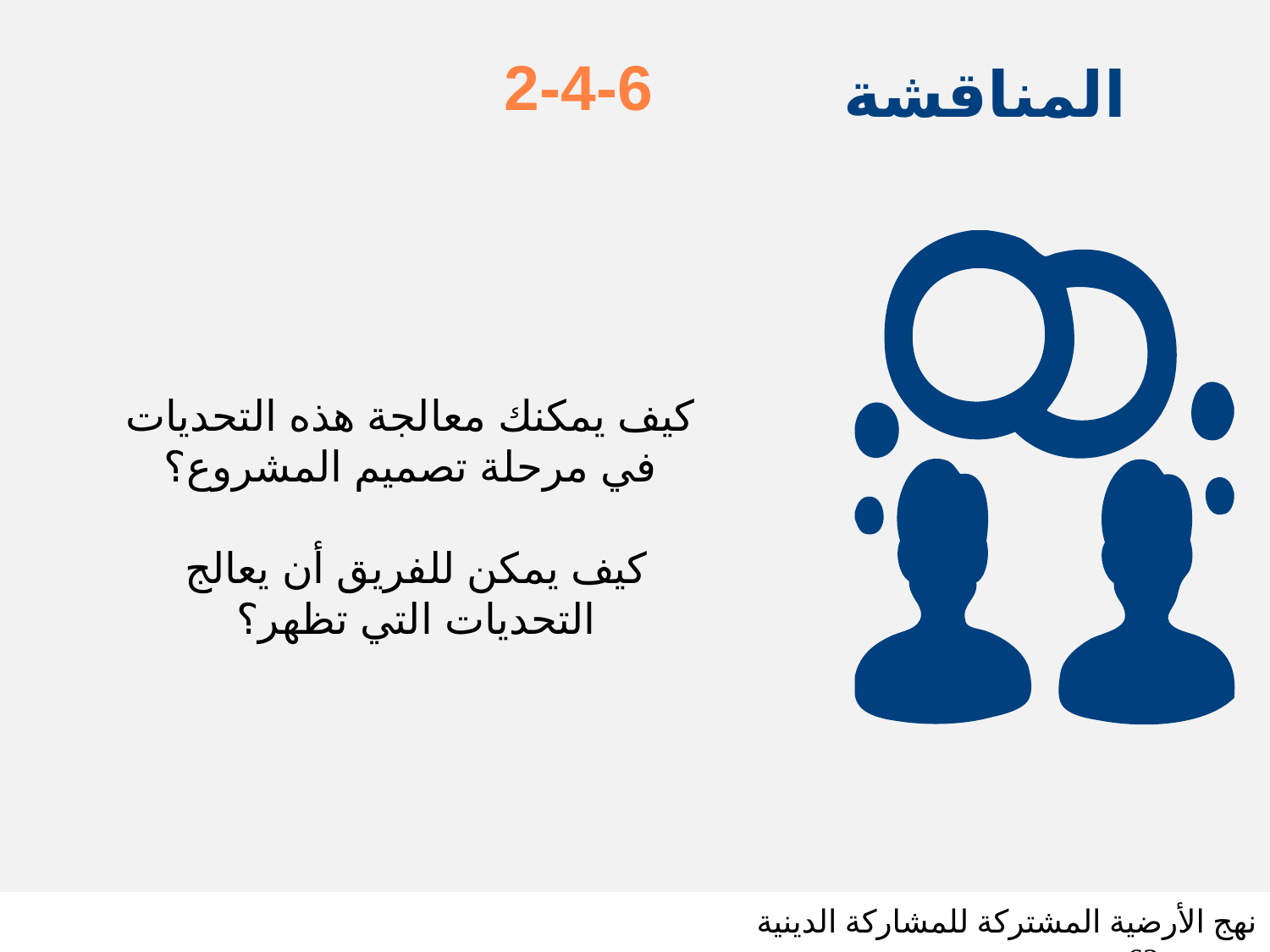

2-4-6
المناقشة
كيف يمكنك معالجة هذه التحديات
في مرحلة تصميم المشروع؟
كيف يمكن للفريق أن يعالج
التحديات التي تظهر؟

نهج الأرضية المشتركة للمشاركة الدينية                                                                                            شريحة 62
SLIDE 62